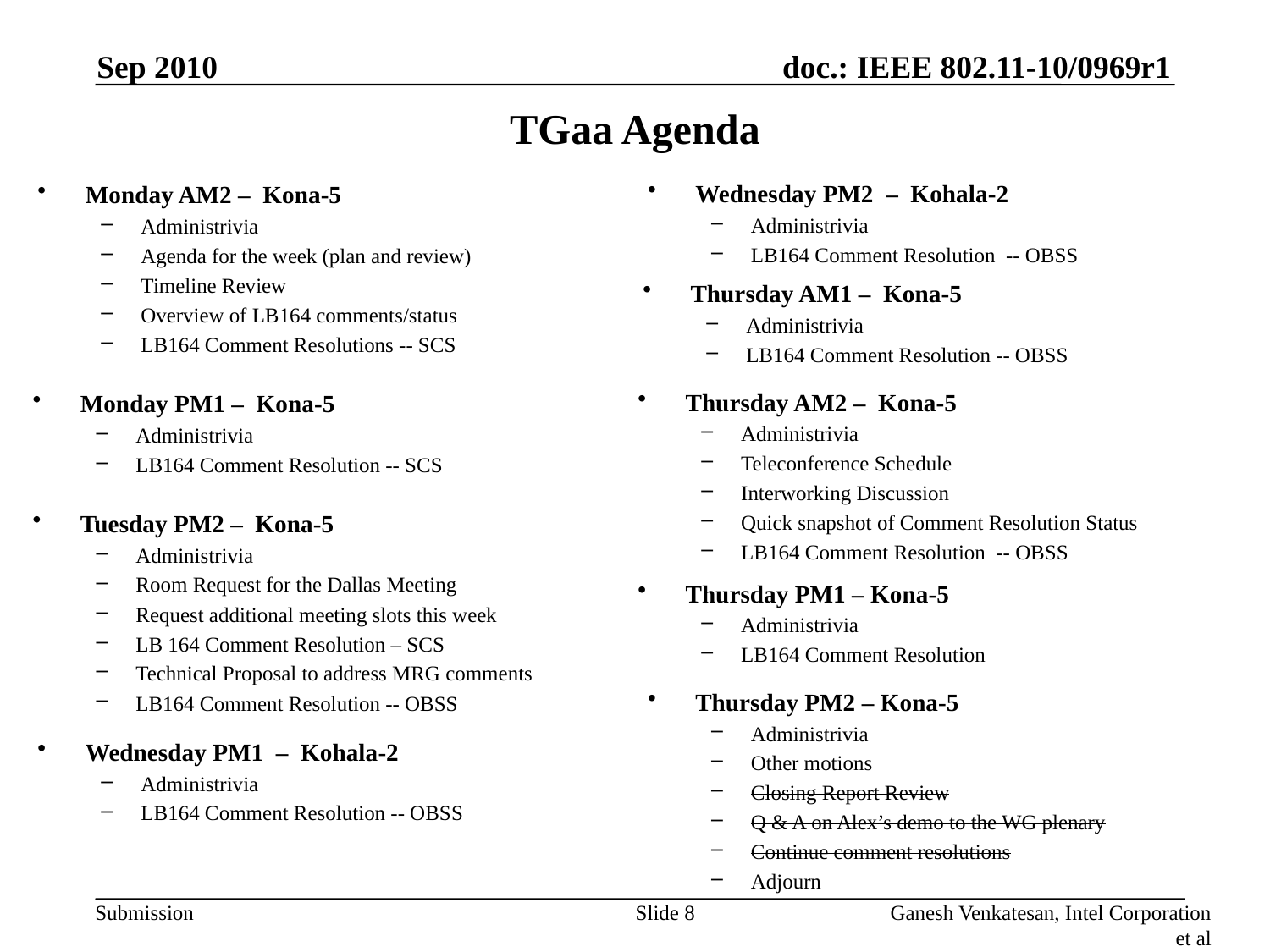

Sep 2010
# TGaa Agenda
Wednesday PM2  –  Kohala-2
Administrivia
LB164 Comment Resolution  -- OBSS
Monday AM2 –  Kona-5
Administrivia
Agenda for the week (plan and review)
Timeline Review
Overview of LB164 comments/status
LB164 Comment Resolutions -- SCS

Thursday AM1 –  Kona-5
Administrivia
LB164 Comment Resolution -- OBSS

Thursday AM2 –  Kona-5
Administrivia
Teleconference Schedule
Interworking Discussion
Quick snapshot of Comment Resolution Status
LB164 Comment Resolution  -- OBSS

Monday PM1 –  Kona-5
Administrivia
LB164 Comment Resolution -- SCS

Tuesday PM2 –  Kona-5
Administrivia
Room Request for the Dallas Meeting
Request additional meeting slots this week
LB 164 Comment Resolution – SCS
Technical Proposal to address MRG comments
LB164 Comment Resolution -- OBSS

Thursday PM1 – Kona-5
Administrivia
LB164 Comment Resolution

Thursday PM2 – Kona-5
Administrivia
Other motions
Closing Report Review
Q & A on Alex’s demo to the WG plenary
Continue comment resolutions
Adjourn

Wednesday PM1  –  Kohala-2
Administrivia
LB164 Comment Resolution -- OBSS
Slide 8
Ganesh Venkatesan, Intel Corporation et al